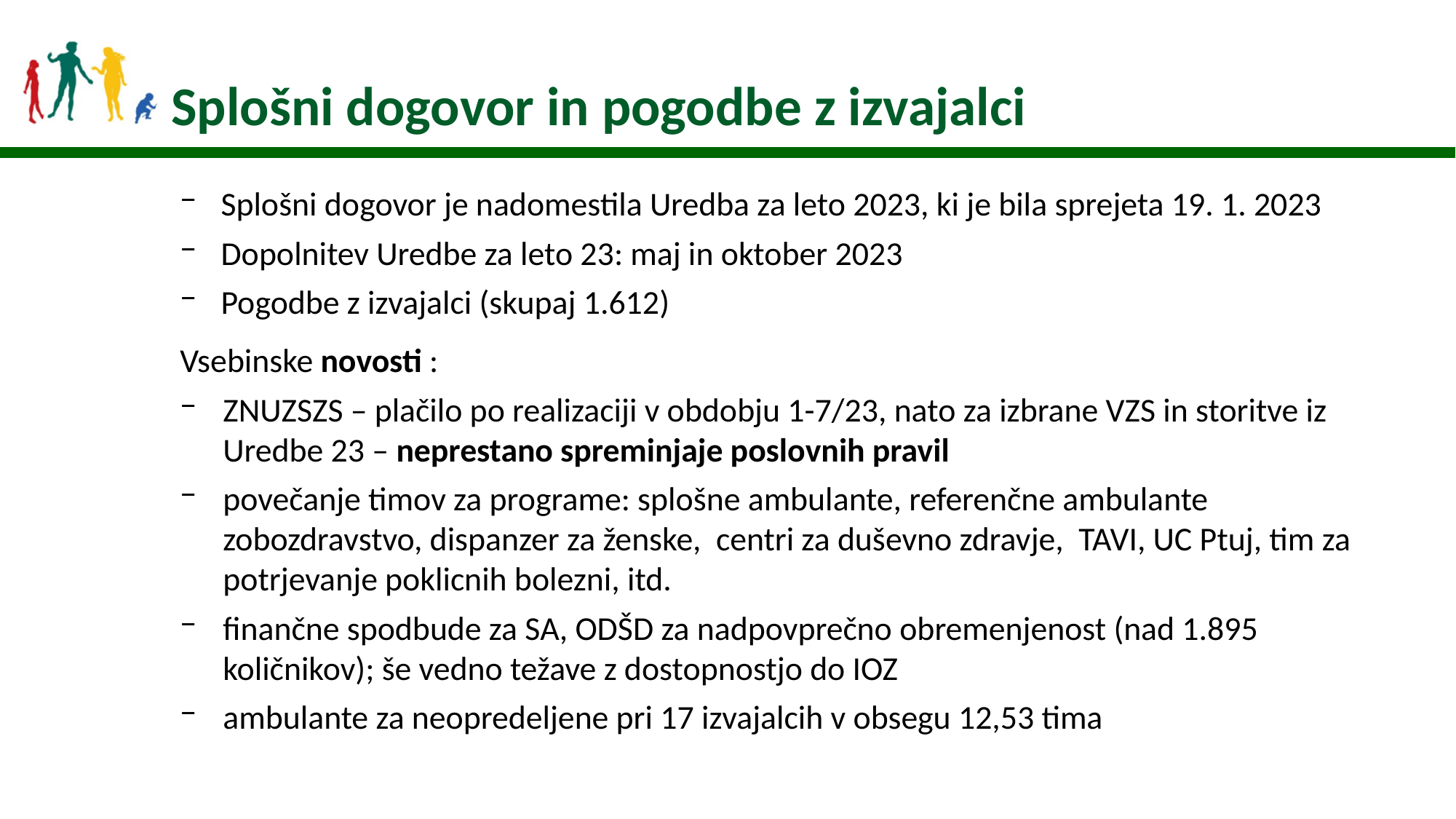

6
Splošni dogovor in pogodbe z izvajalci
Splošni dogovor je nadomestila Uredba za leto 2023, ki je bila sprejeta 19. 1. 2023
Dopolnitev Uredbe za leto 23: maj in oktober 2023
Pogodbe z izvajalci (skupaj 1.612)
Vsebinske novosti :
ZNUZSZS – plačilo po realizaciji v obdobju 1-7/23, nato za izbrane VZS in storitve iz Uredbe 23 – neprestano spreminjaje poslovnih pravil
povečanje timov za programe: splošne ambulante, referenčne ambulante zobozdravstvo, dispanzer za ženske,  centri za duševno zdravje,  TAVI, UC Ptuj, tim za potrjevanje poklicnih bolezni, itd.
finančne spodbude za SA, ODŠD za nadpovprečno obremenjenost (nad 1.895 količnikov); še vedno težave z dostopnostjo do IOZ
ambulante za neopredeljene pri 17 izvajalcih v obsegu 12,53 tima